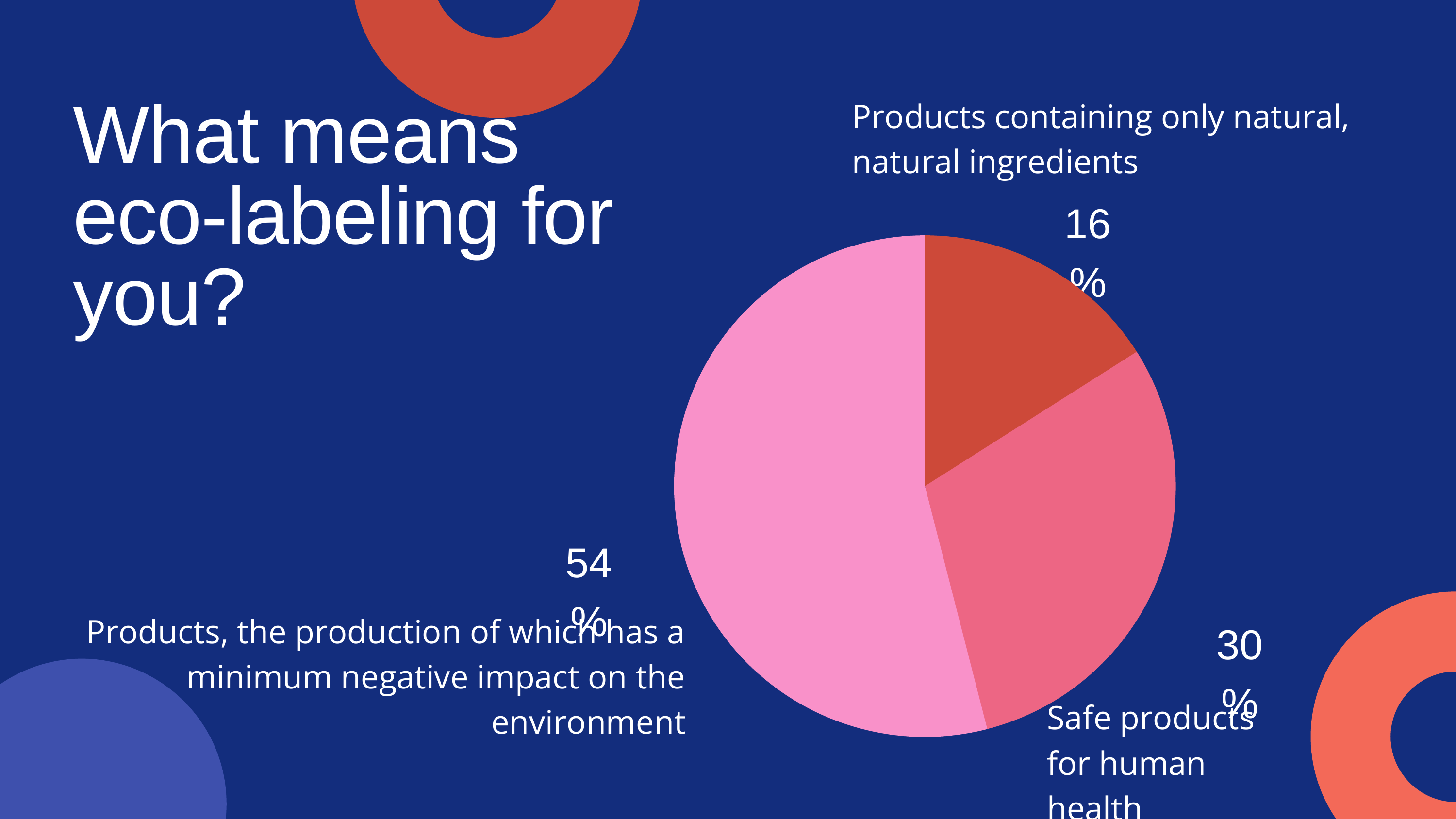

What means eco-labeling for you?

Products containing only natural, natural ingredients

16%

54%

30%

Products, the production of which has a minimum negative impact on the environment

Safe products
for human health